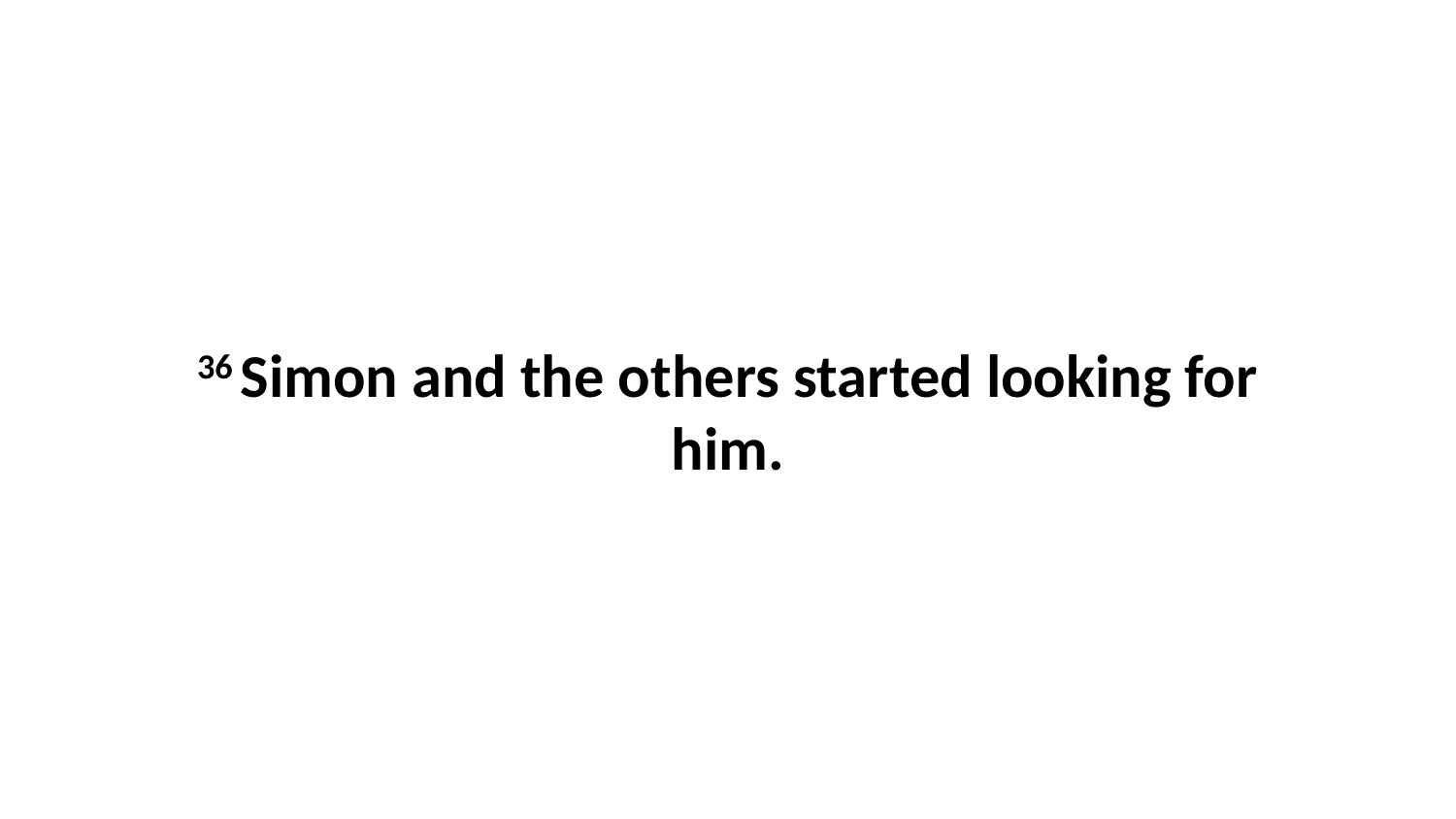

36 Simon and the others started looking for him.